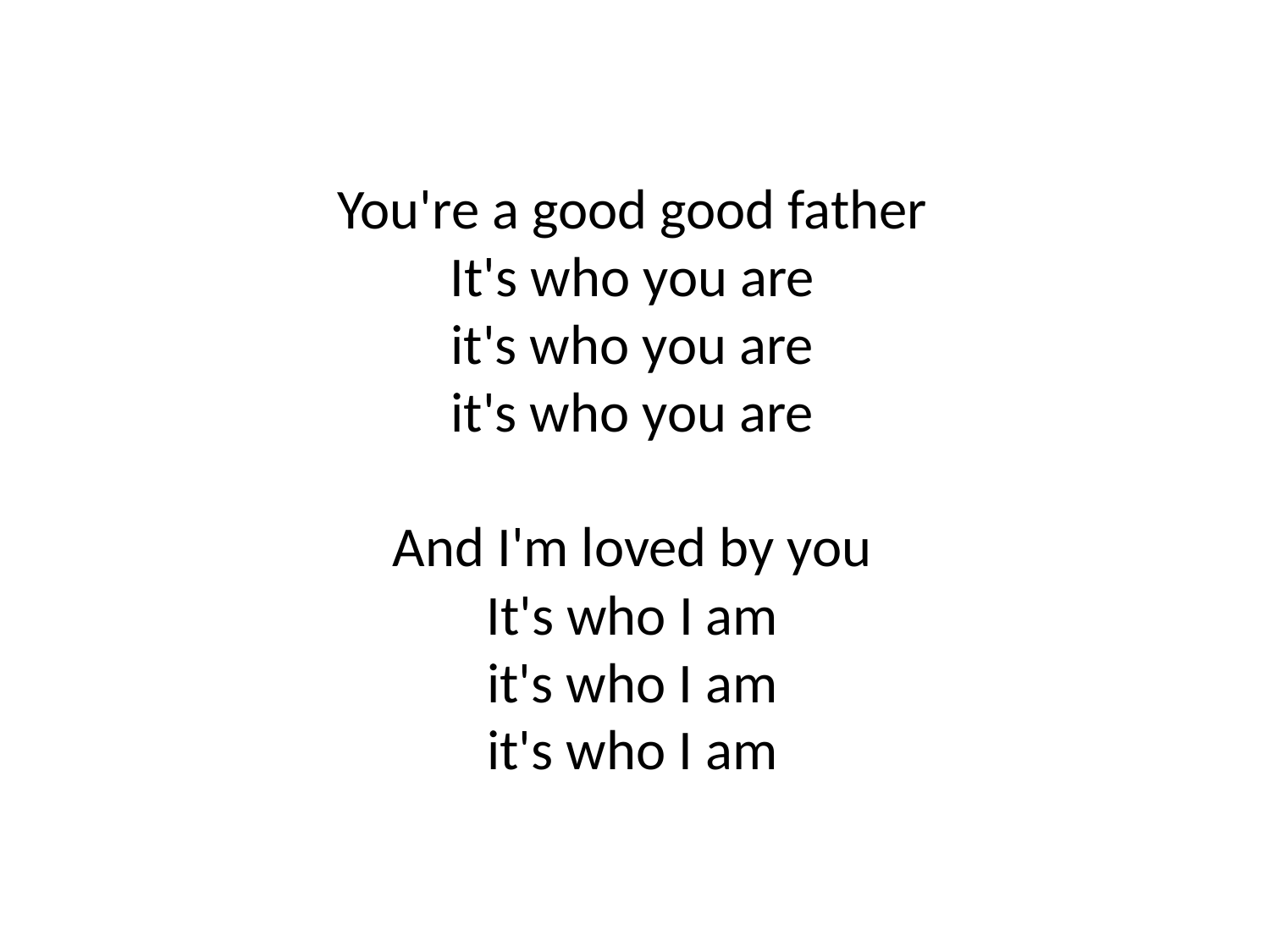

You're a good good father
It's who you are
it's who you are
it's who you are

And I'm loved by you
It's who I am
it's who I am
it's who I am